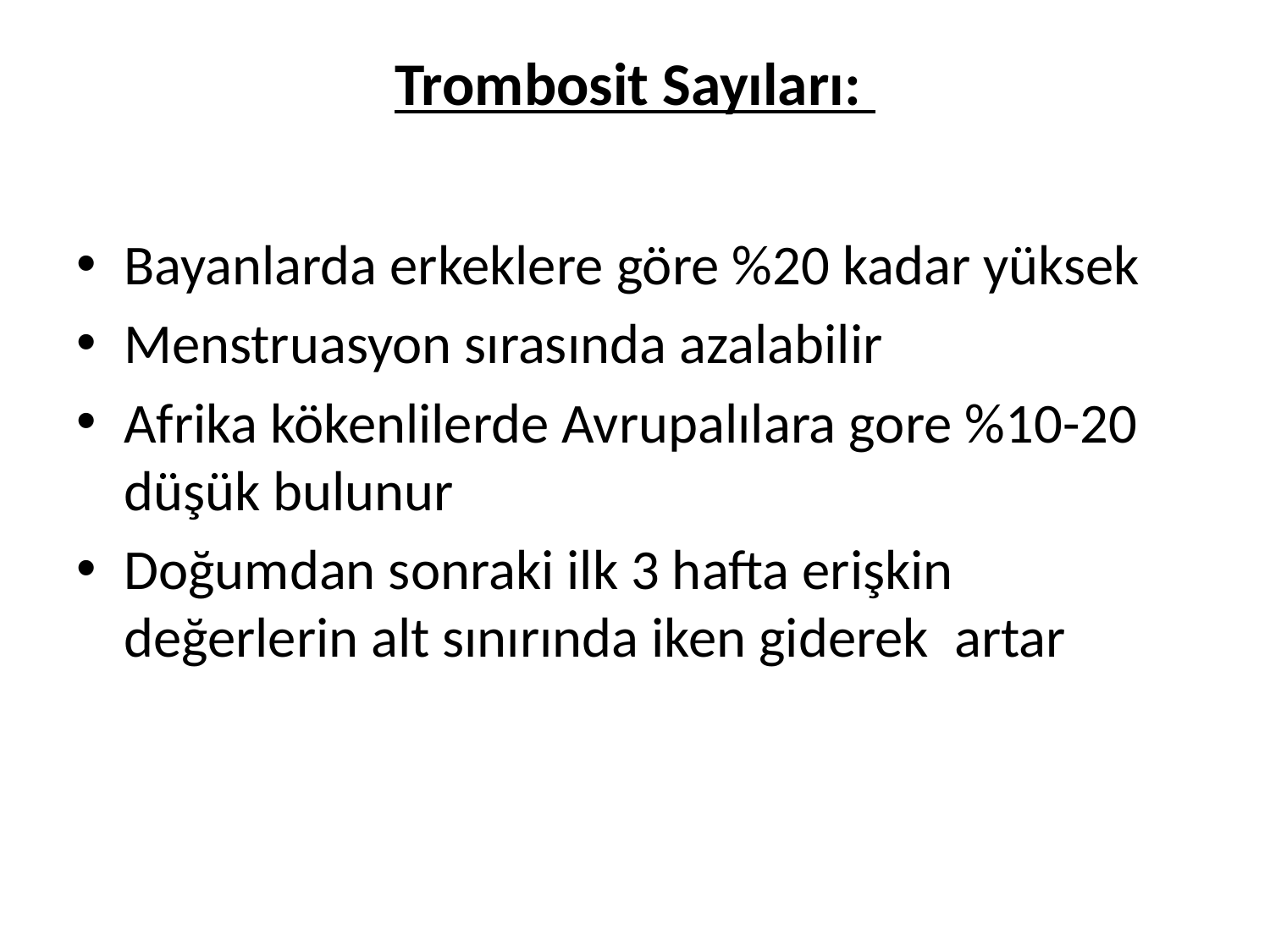

# Trombosit Sayıları:
Bayanlarda erkeklere göre %20 kadar yüksek
Menstruasyon sırasında azalabilir
Afrika kökenlilerde Avrupalılara gore %10-20 düşük bulunur
Doğumdan sonraki ilk 3 hafta erişkin değerlerin alt sınırında iken giderek  artar